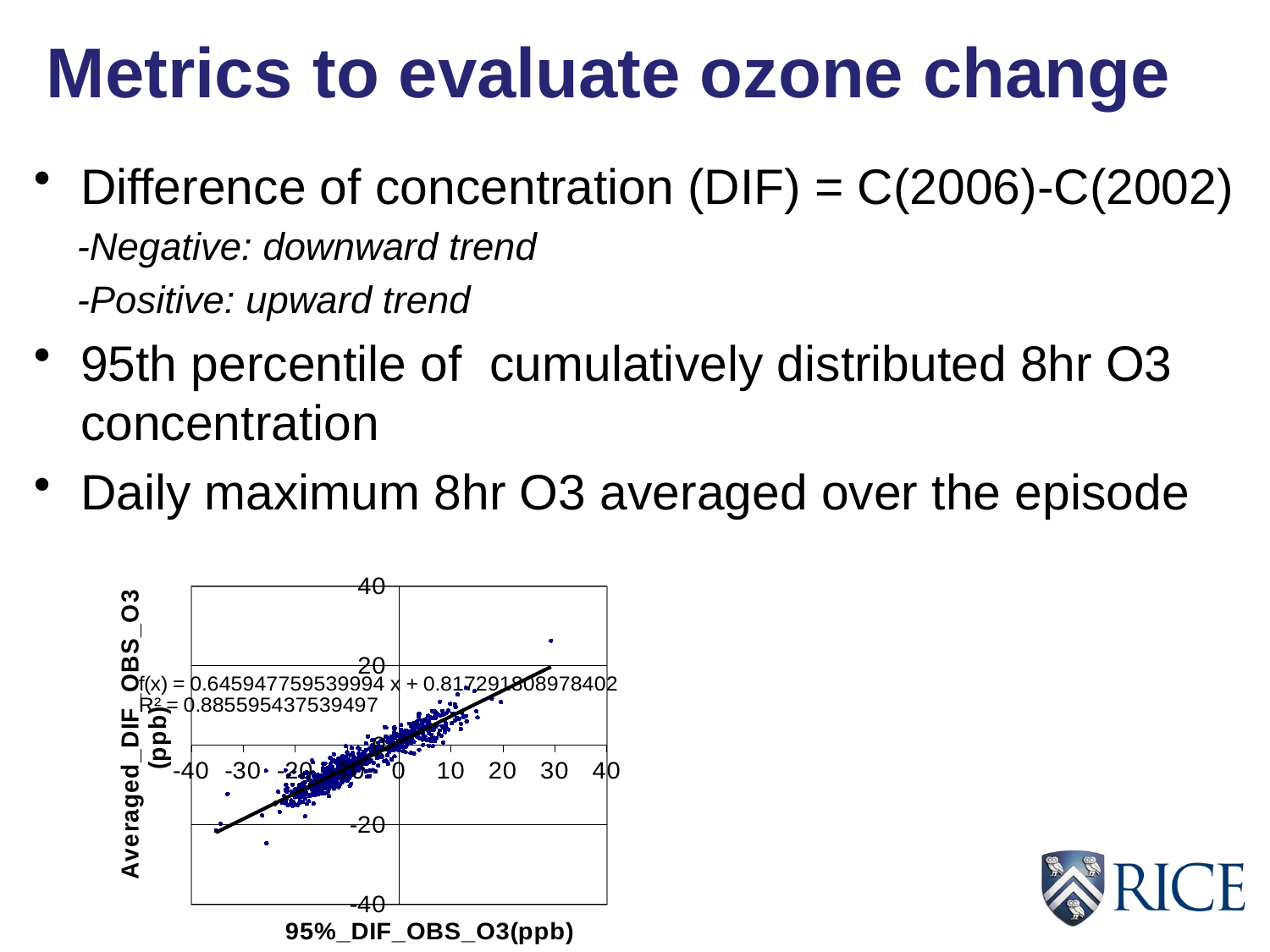

Metrics to evaluate ozone change
Difference of concentration (DIF) = C(2006)-C(2002)
    -Negative: downward trend
    -Positive: upward trend
95th percentile of  cumulatively distributed 8hr O3 concentration
Daily maximum 8hr O3 averaged over the episode

### Chart

| Category |  |
|---|---|